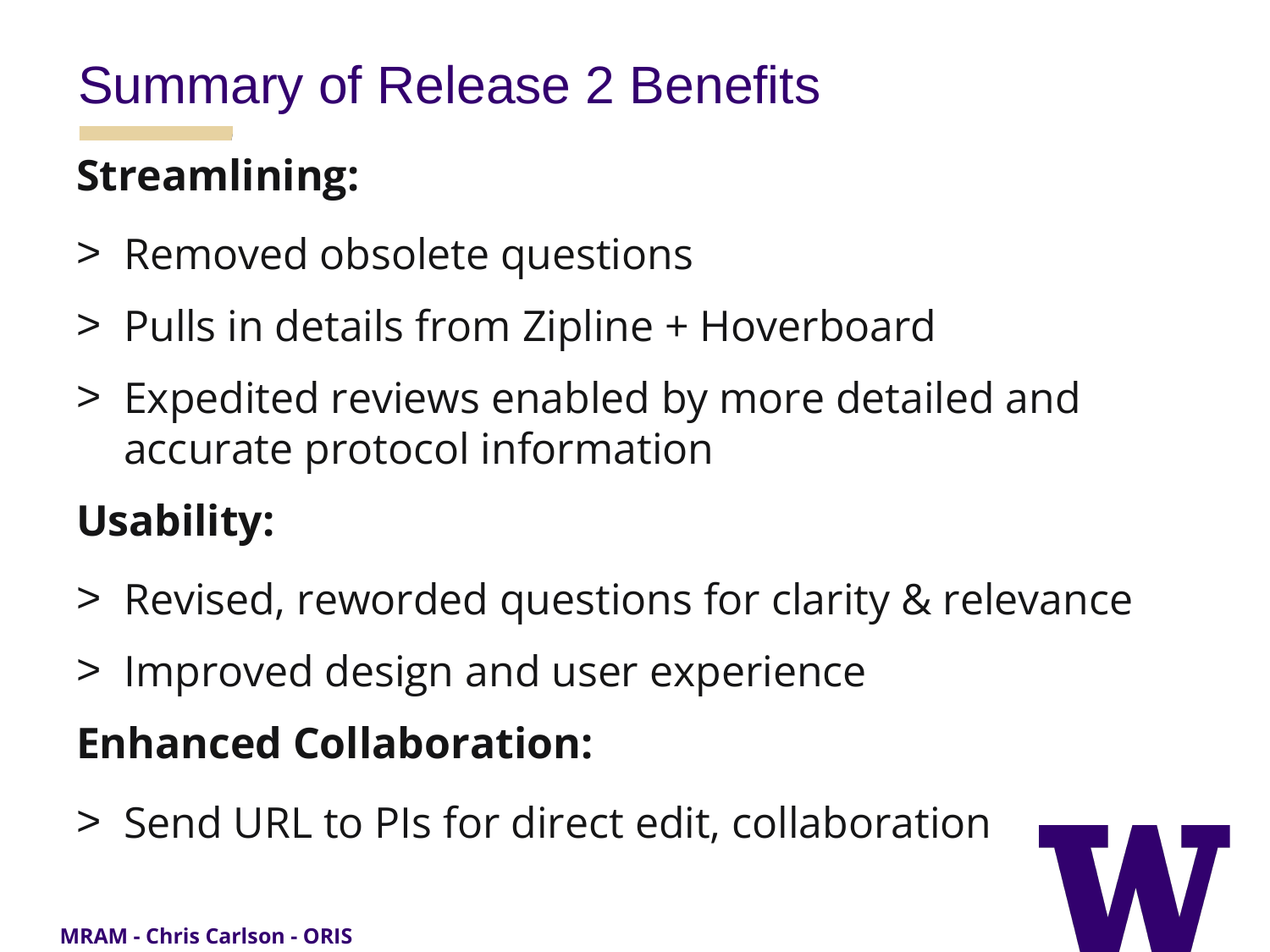

Summary of Release 2 Benefits
Streamlining:
Removed obsolete questions
Pulls in details from Zipline + Hoverboard
Expedited reviews enabled by more detailed and accurate protocol information
Usability:
Revised, reworded questions for clarity & relevance
Improved design and user experience
Enhanced Collaboration:
Send URL to PIs for direct edit, collaboration

MRAM - Chris Carlson - ORIS